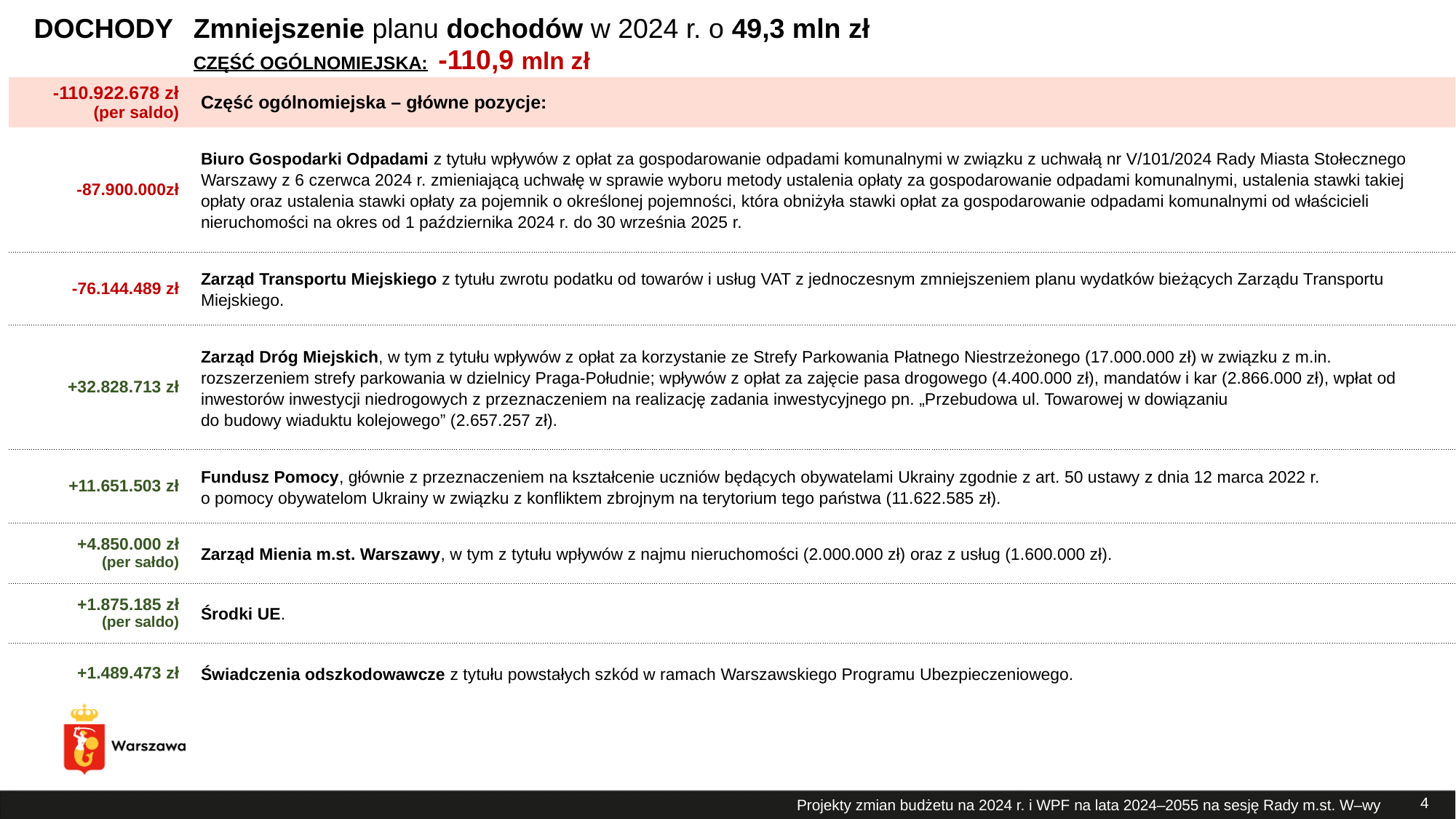

DOCHODY
# Zmniejszenie planu dochodów w 2024 r. o 49,3 mln zł
CZĘŚĆ OGÓLNOMIEJSKA:  -110,9 mln zł
| -110.922.678 zł (per saldo) | Część ogólnomiejska – główne pozycje: |
| --- | --- |
| -87.900.000zł | Biuro Gospodarki Odpadami z tytułu wpływów z opłat za gospodarowanie odpadami komunalnymi w związku z uchwałą nr V/101/2024 Rady Miasta Stołecznego Warszawy z 6 czerwca 2024 r. zmieniającą uchwałę w sprawie wyboru metody ustalenia opłaty za gospodarowanie odpadami komunalnymi, ustalenia stawki takiej opłaty oraz ustalenia stawki opłaty za pojemnik o określonej pojemności, która obniżyła stawki opłat za gospodarowanie odpadami komunalnymi od właścicieli nieruchomości na okres od 1 października 2024 r. do 30 września 2025 r. |
| -76.144.489 zł | Zarząd Transportu Miejskiego z tytułu zwrotu podatku od towarów i usług VAT z jednoczesnym zmniejszeniem planu wydatków bieżących Zarządu Transportu Miejskiego. |
| +32.828.713 zł | Zarząd Dróg Miejskich, w tym z tytułu wpływów z opłat za korzystanie ze Strefy Parkowania Płatnego Niestrzeżonego (17.000.000 zł) w związku z m.in. rozszerzeniem strefy parkowania w dzielnicy Praga-Południe; wpływów z opłat za zajęcie pasa drogowego (4.400.000 zł), mandatów i kar (2.866.000 zł), wpłat od inwestorów inwestycji niedrogowych z przeznaczeniem na realizację zadania inwestycyjnego pn. „Przebudowa ul. Towarowej w dowiązaniu do budowy wiaduktu kolejowego” (2.657.257 zł). |
| +11.651.503 zł | Fundusz Pomocy, głównie z przeznaczeniem na kształcenie uczniów będących obywatelami Ukrainy zgodnie z art. 50 ustawy z dnia 12 marca 2022 r. o pomocy obywatelom Ukrainy w związku z konfliktem zbrojnym na terytorium tego państwa (11.622.585 zł). |
| +4.850.000 zł (per sałdo) | Zarząd Mienia m.st. Warszawy, w tym z tytułu wpływów z najmu nieruchomości (2.000.000 zł) oraz z usług (1.600.000 zł). |
| +1.875.185 zł (per saldo) | Środki UE. |
| +1.489.473 zł | Świadczenia odszkodowawcze z tytułu powstałych szkód w ramach Warszawskiego Programu Ubezpieczeniowego. |
4
Projekty zmian budżetu na 2024 r. i WPF na lata 2024–2055 na sesję Rady m.st. W–wy